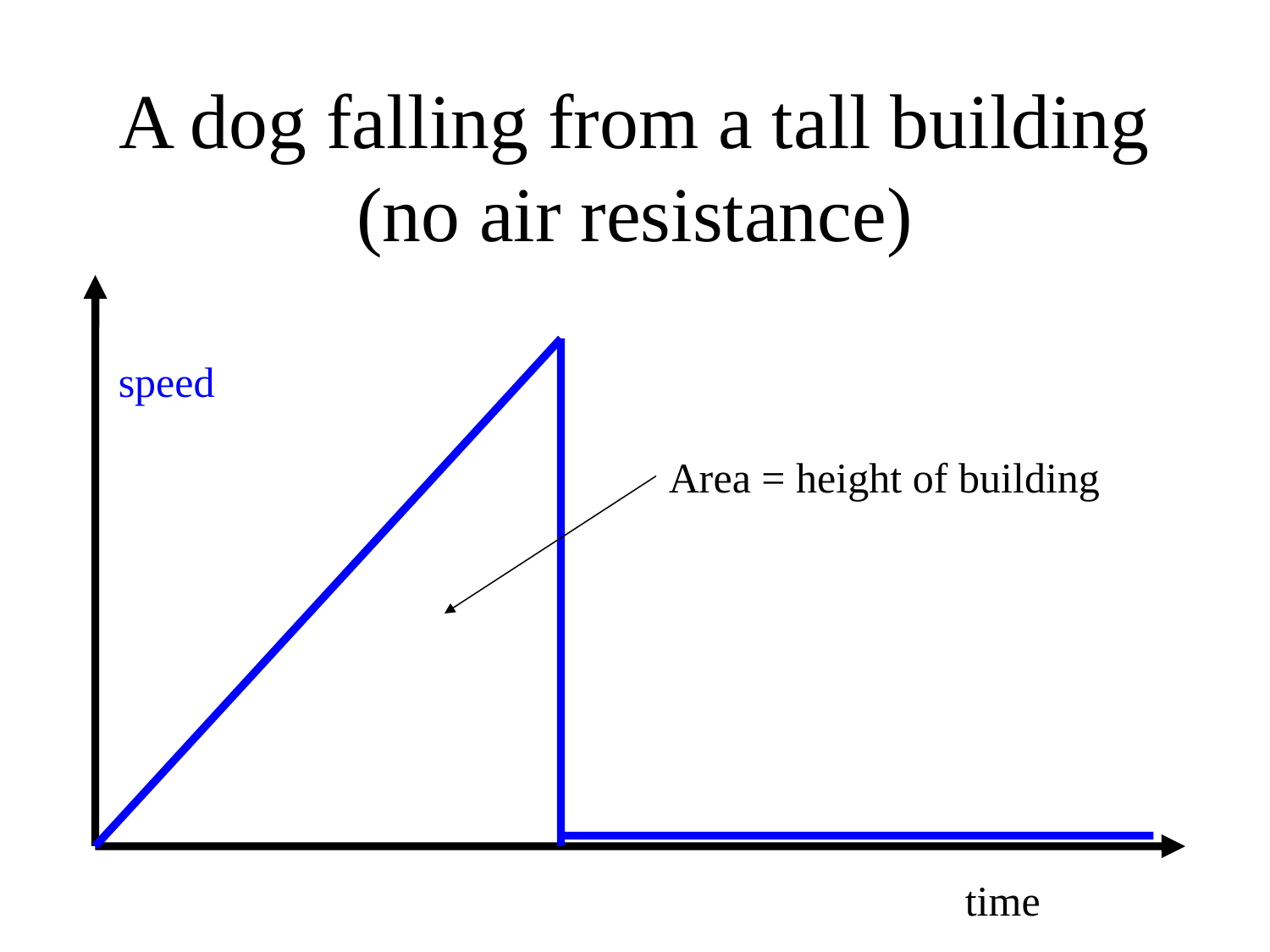

# A dog falling from a tall building (no air resistance)

speed
Area = height of building

time